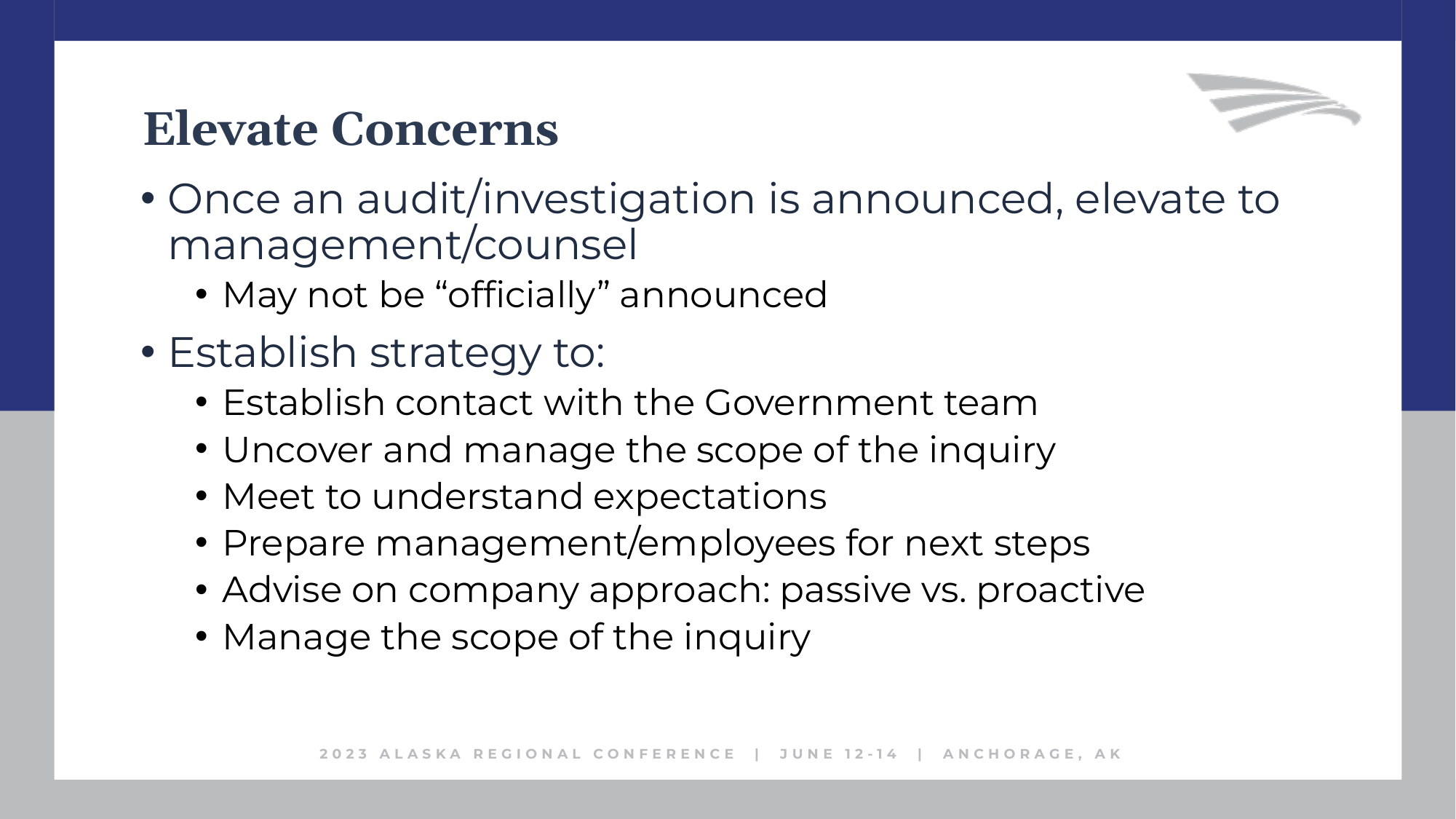

Elevate Concerns
Once an audit/investigation is announced, elevate to management/counsel
May not be “officially” announced
Establish strategy to:
Establish contact with the Government team
Uncover and manage the scope of the inquiry
Meet to understand expectations
Prepare management/employees for next steps
Advise on company approach: passive vs. proactive
Manage the scope of the inquiry